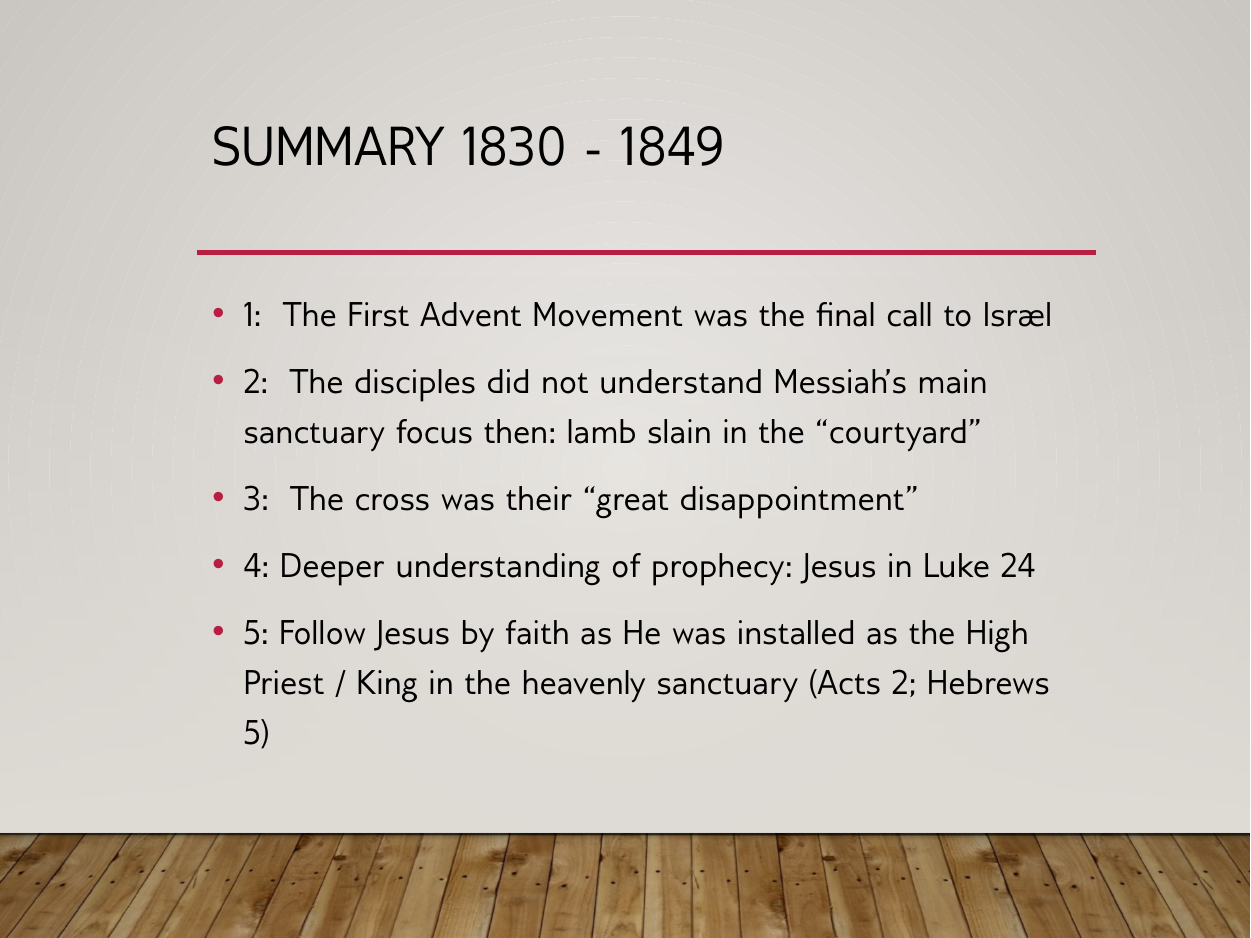

# Summary 1830 - 1849
1:  The First Advent Movement was the final call to Israel
2:  The disciples did not understand Messiah’s main sanctuary focus then: lamb slain in the “courtyard”
3:  The cross was their “great disappointment”
4: Deeper understanding of prophecy: Jesus in Luke 24
5: Follow Jesus by faith as He was installed as the High Priest / King in the heavenly sanctuary (Acts 2; Hebrews 5)